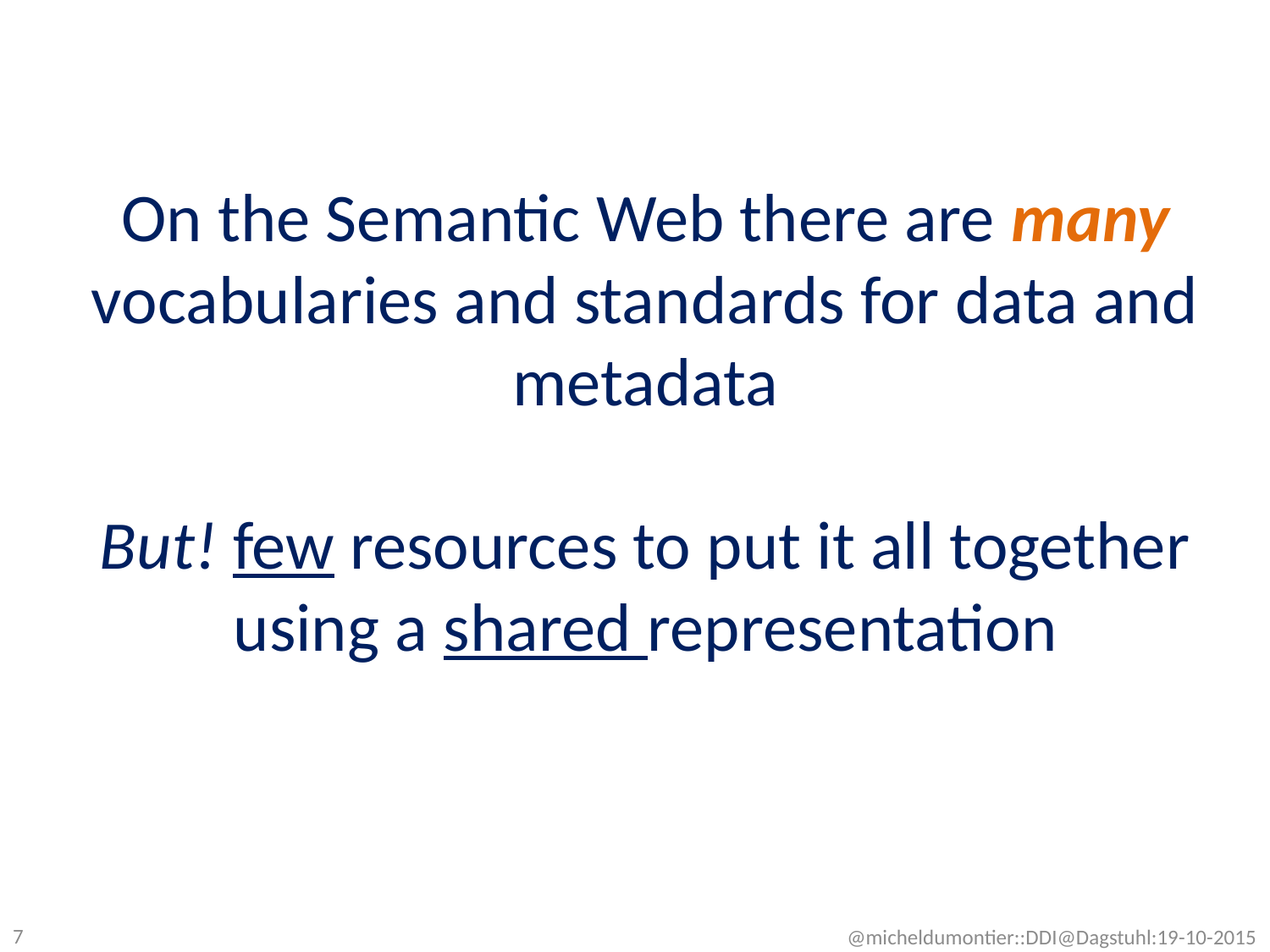

# On the Semantic Web there are many vocabularies and standards for data and metadata But! few resources to put it all together using a shared representation
7
@micheldumontier::DDI@Dagstuhl:19-10-2015